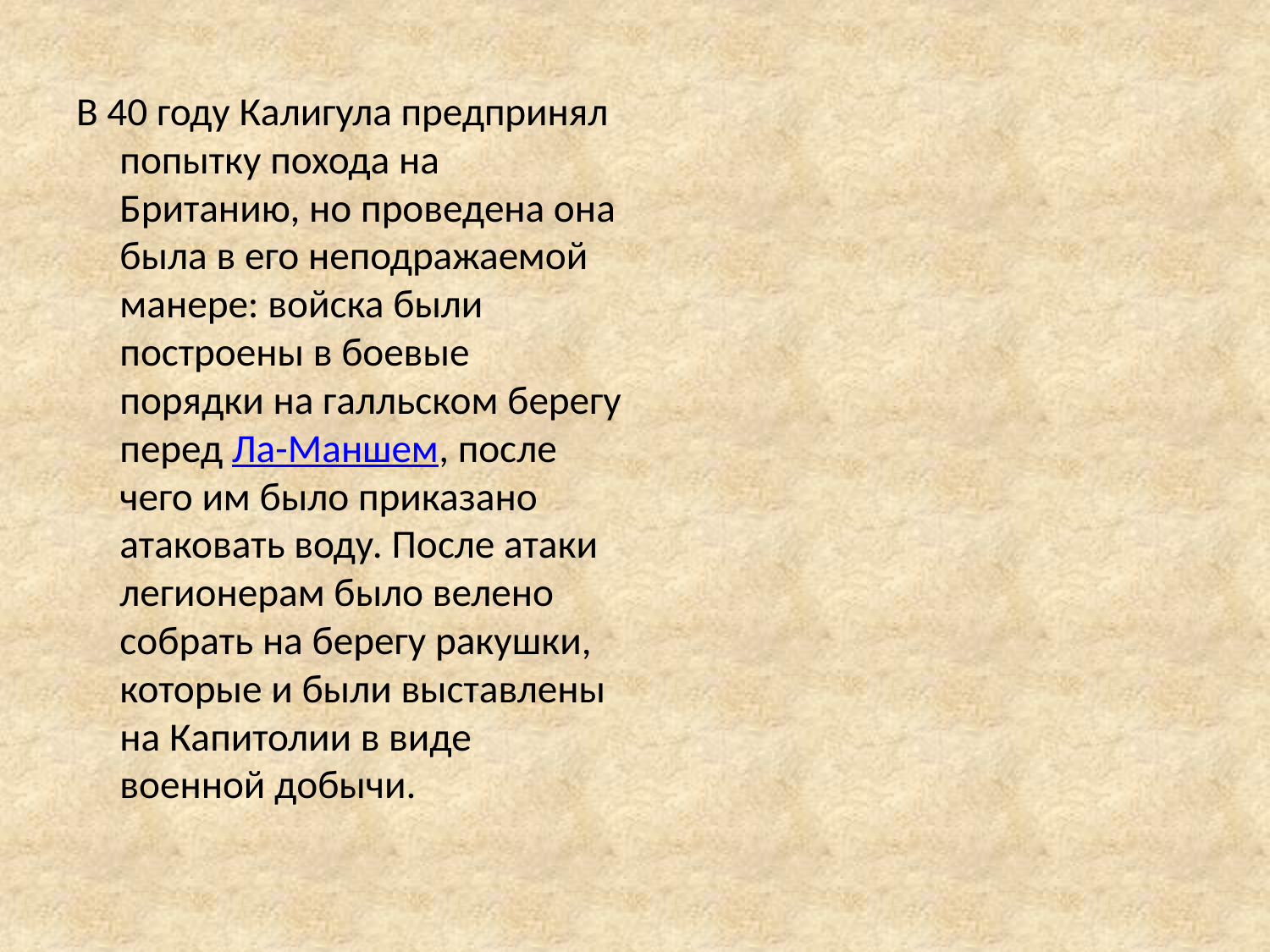

В 40 году Калигула предпринял попытку похода на Британию, но проведена она была в его неподражаемой манере: войска были построены в боевые порядки на галльском берегу перед Ла-Маншем, после чего им было приказано атаковать воду. После атаки легионерам было велено собрать на берегу ракушки, которые и были выставлены на Капитолии в виде военной добычи.